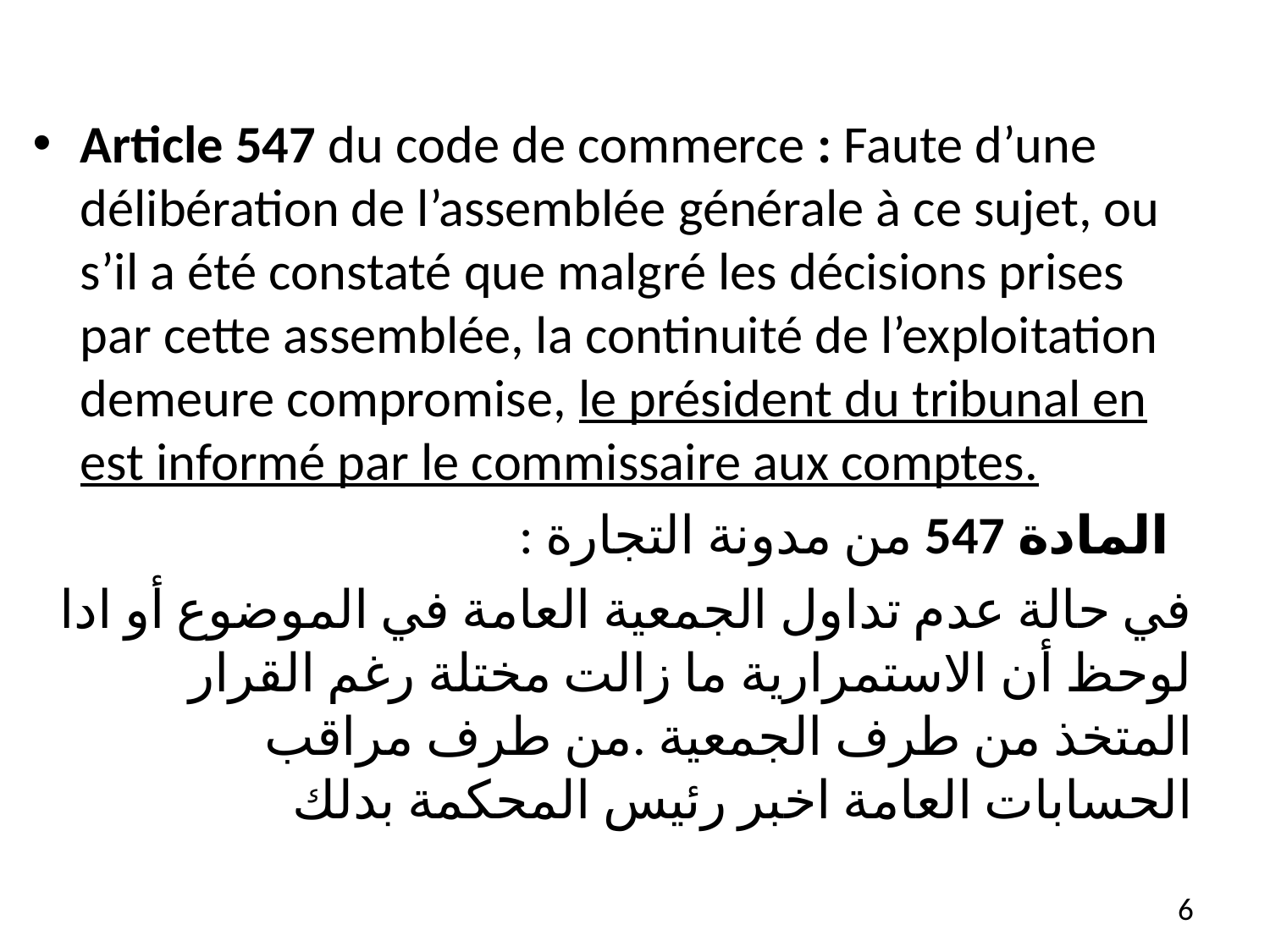

Article 547 du code de commerce : Faute d’une délibération de l’assemblée générale à ce sujet, ou s’il a été constaté que malgré les décisions prises par cette assemblée, la continuité de l’exploitation demeure compromise, le président du tribunal en est informé par le commissaire aux comptes.
  المادة 547 من مدونة التجارة :
في حالة عدم تداول الجمعية العامة في الموضوع أو ادا لوحظ أن الاستمرارية ما زالت مختلة رغم القرار المتخذ من طرف الجمعية .من طرف مراقب الحسابات العامة اخبر رئيس المحكمة بدلك
6